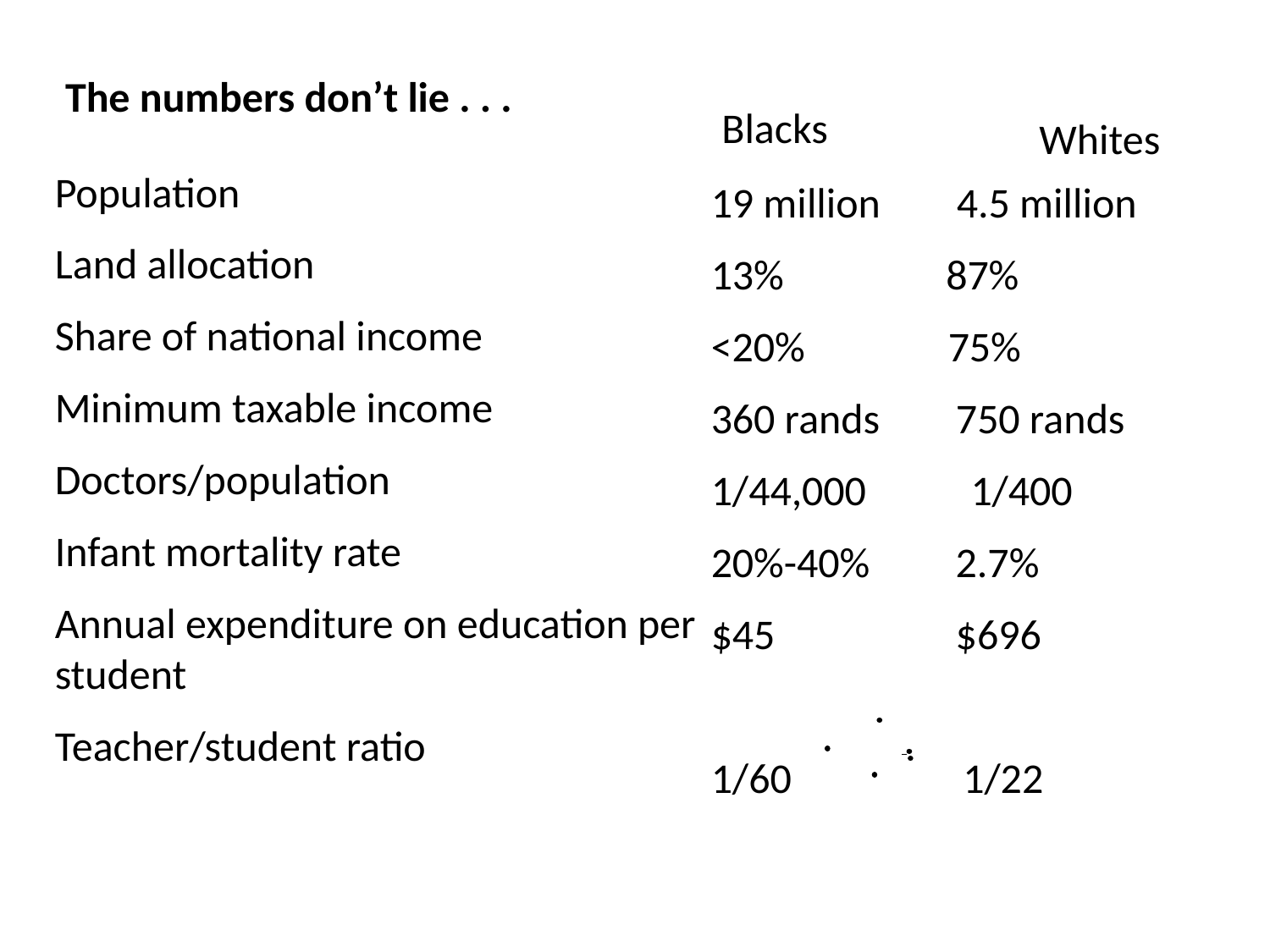

The numbers don’t lie . . .
Blacks
Whites
Population
Land allocation
Share of national income
Minimum taxable income
Doctors/population
Infant mortality rate
Annual expenditure on education per student
Teacher/student ratio
19 million        4.5 million
13%                 87%
<20%               75%
360 rands        750 rands
1/44,000           1/400
20%-40%         2.7%
$45                   $696

1/60                  1/22